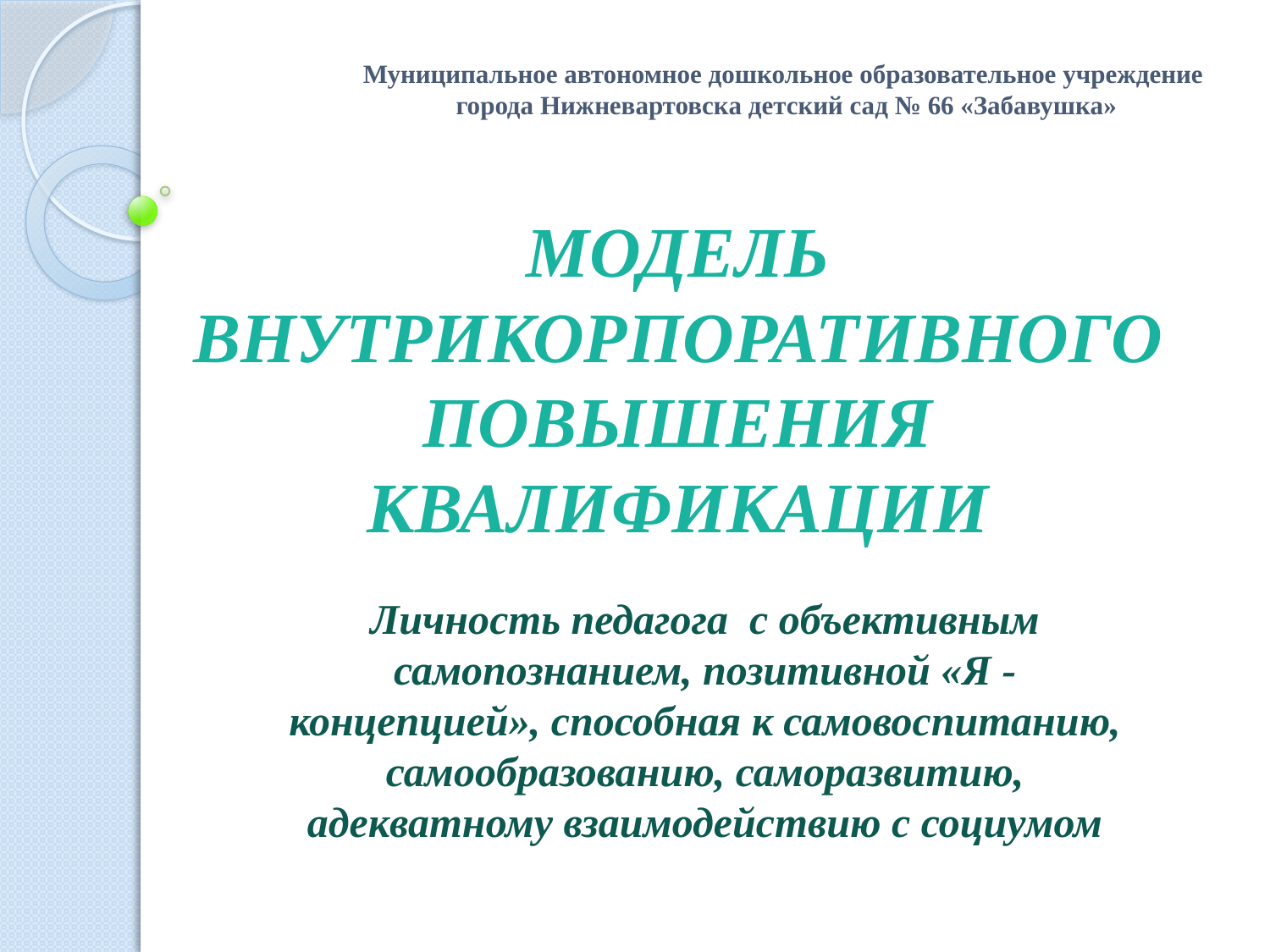

# Муниципальное автономное дошкольное образовательное учреждение города Нижневартовска детский сад № 66 «Забавушка»
МОДЕЛЬ ВНУТРИКОРПОРАТИВНОГО ПОВЫШЕНИЯ КВАЛИФИКАЦИИ
Личность педагога  с объективным самопознанием, позитивной «Я - концепцией», способная к самовоспитанию, самообразованию, саморазвитию, адекватному взаимодействию с социумом